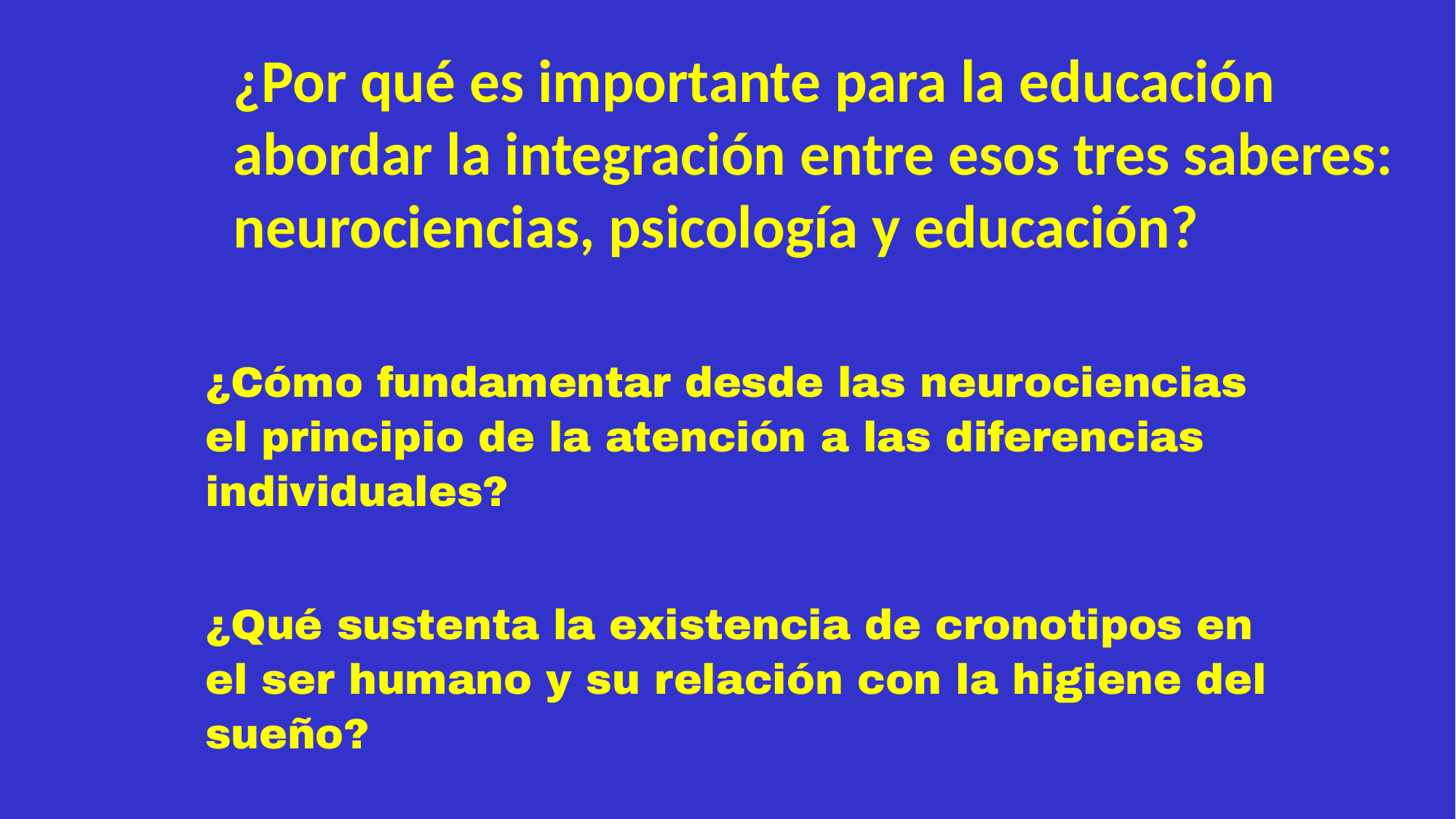

¿Por qué es importante para la educación
abordar la integración entre esos tres saberes:
neurociencias, psicología y educación?
¿Cómo fundamentar desde las neurociencias el principio de la atención a las diferencias individuales?

¿Qué sustenta la existencia de cronotipos en el ser humano y su relación con la higiene del sueño?